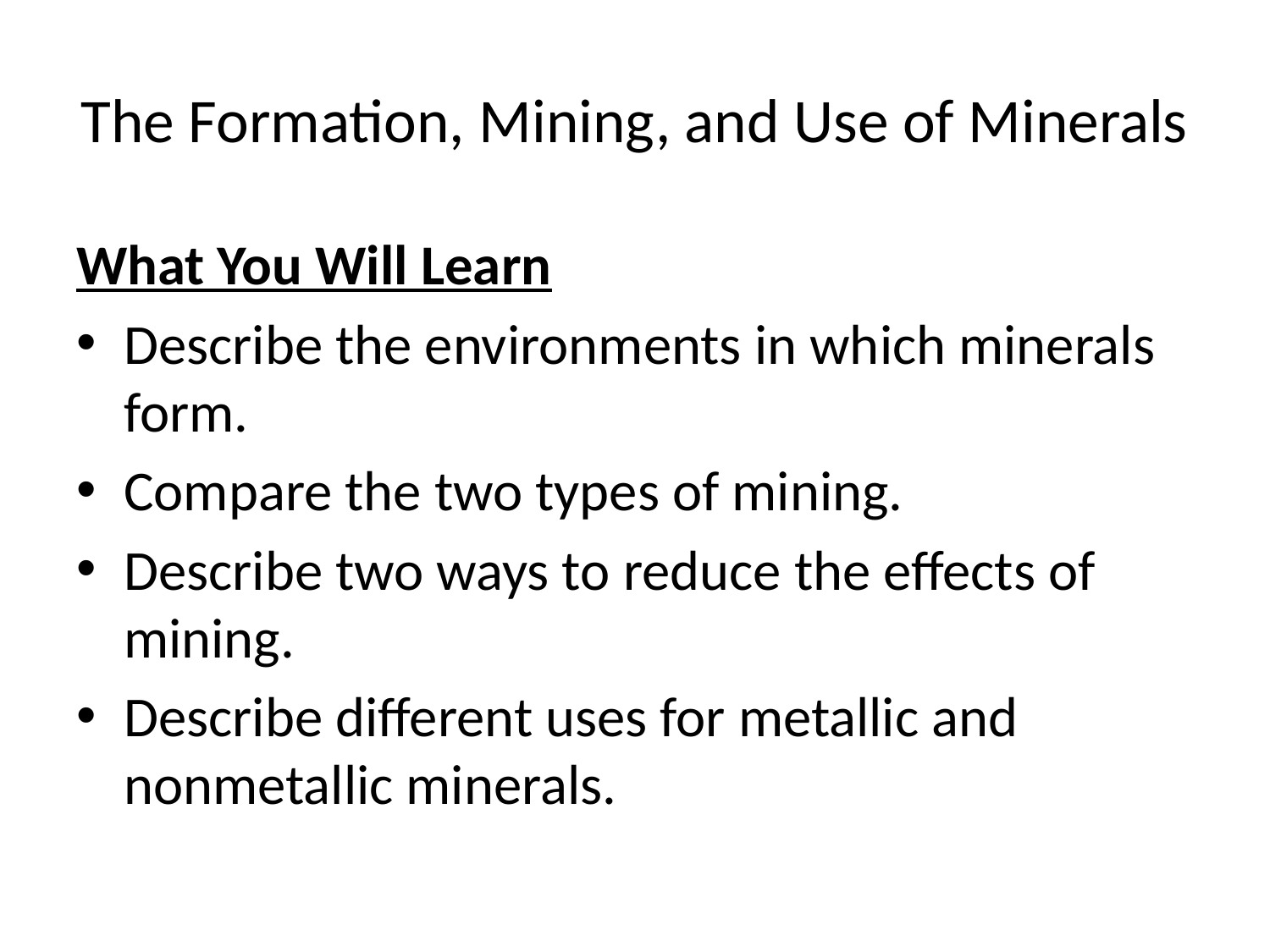

# The Formation, Mining, and Use of Minerals
What You Will Learn
Describe the environments in which minerals form.
Compare the two types of mining.
Describe two ways to reduce the effects of mining.
Describe different uses for metallic and nonmetallic minerals.